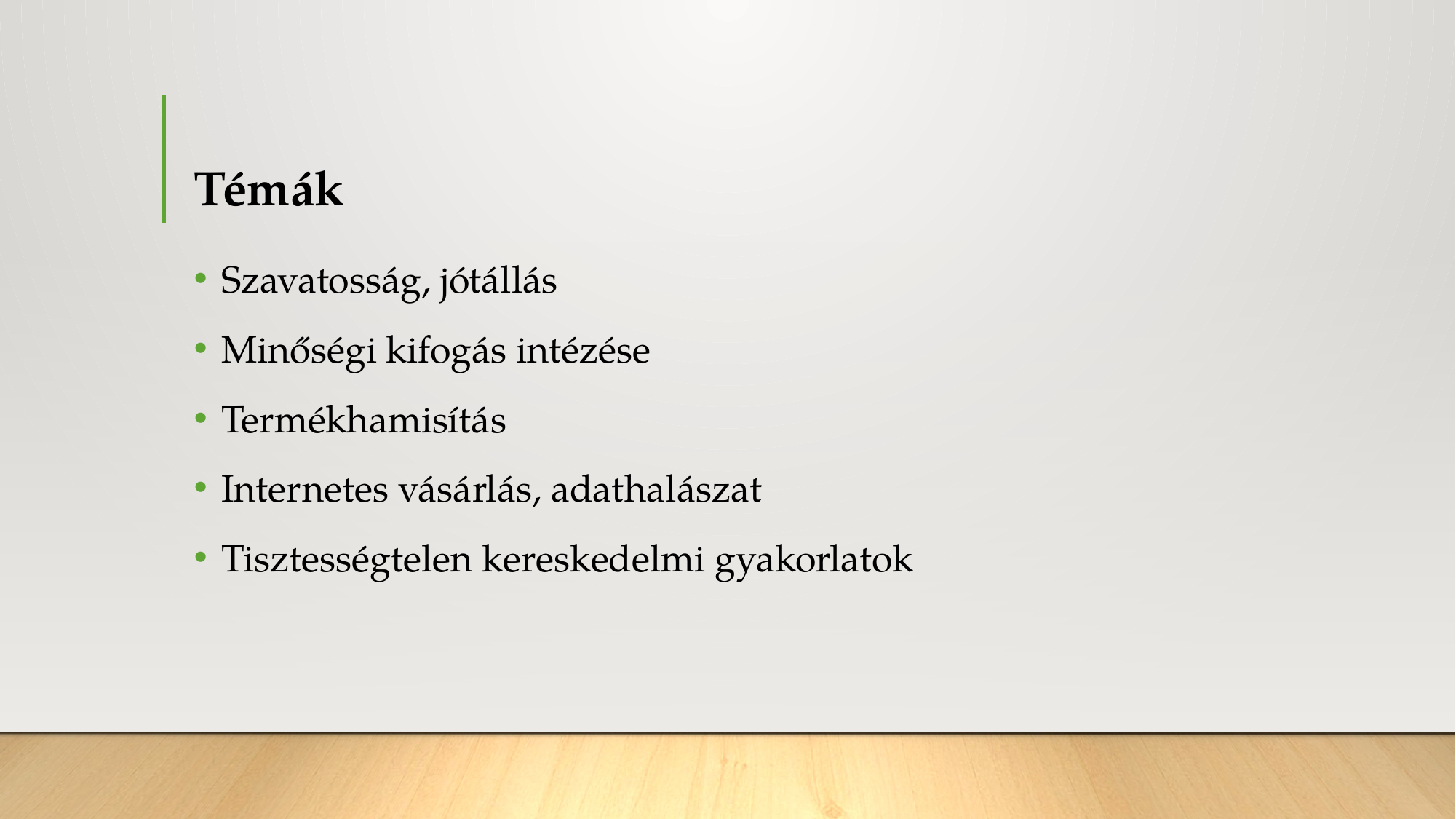

# Témák
Szavatosság, jótállás
Minőségi kifogás intézése
Termékhamisítás
Internetes vásárlás, adathalászat
Tisztességtelen kereskedelmi gyakorlatok